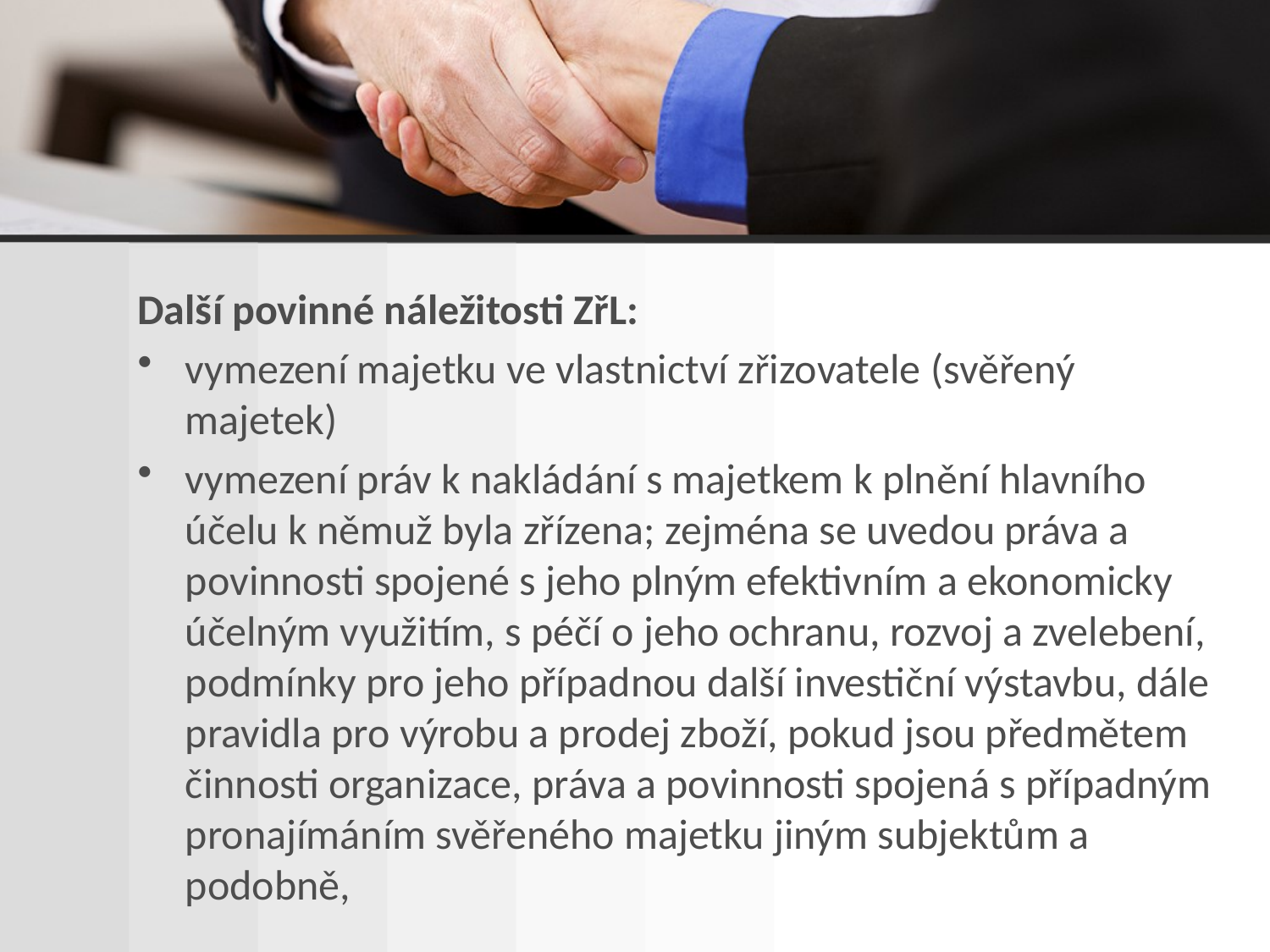

Další povinné náležitosti ZřL:
vymezení majetku ve vlastnictví zřizovatele (svěřený majetek)
vymezení práv k nakládání s majetkem k plnění hlavního účelu k němuž byla zřízena; zejména se uvedou práva a povinnosti spojené s jeho plným efektivním a ekonomicky účelným využitím, s péčí o jeho ochranu, rozvoj a zvelebení, podmínky pro jeho případnou další investiční výstavbu, dále pravidla pro výrobu a prodej zboží, pokud jsou předmětem činnosti organizace, práva a povinnosti spojená s případným pronajímáním svěřeného majetku jiným subjektům a podobně,